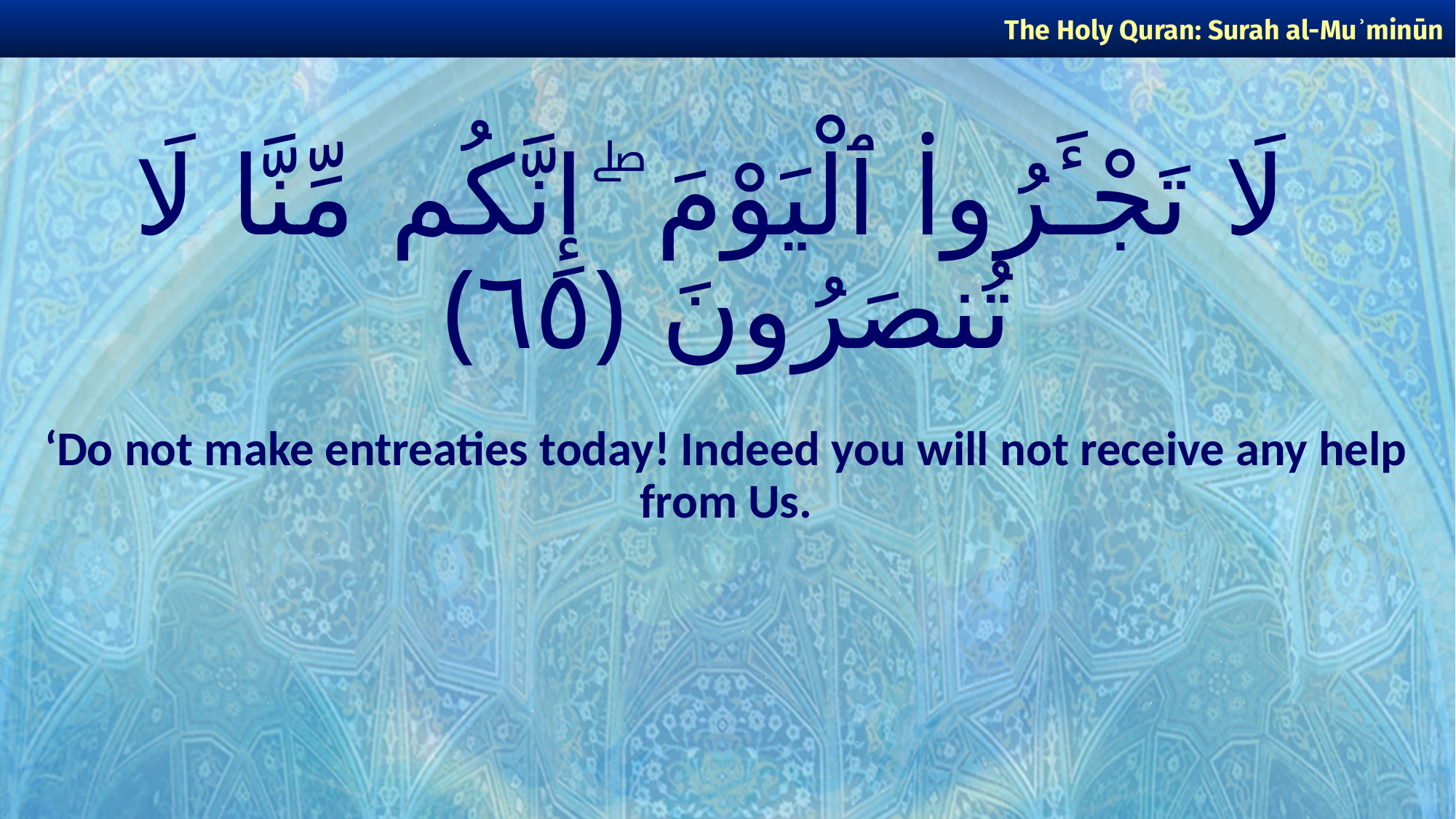

The Holy Quran: Surah al-Muʾminūn
# لَا تَجْـَٔرُوا۟ ٱلْيَوْمَ ۖ إِنَّكُم مِّنَّا لَا تُنصَرُونَ ﴿٦٥﴾
‘Do not make entreaties today! Indeed you will not receive any help from Us.